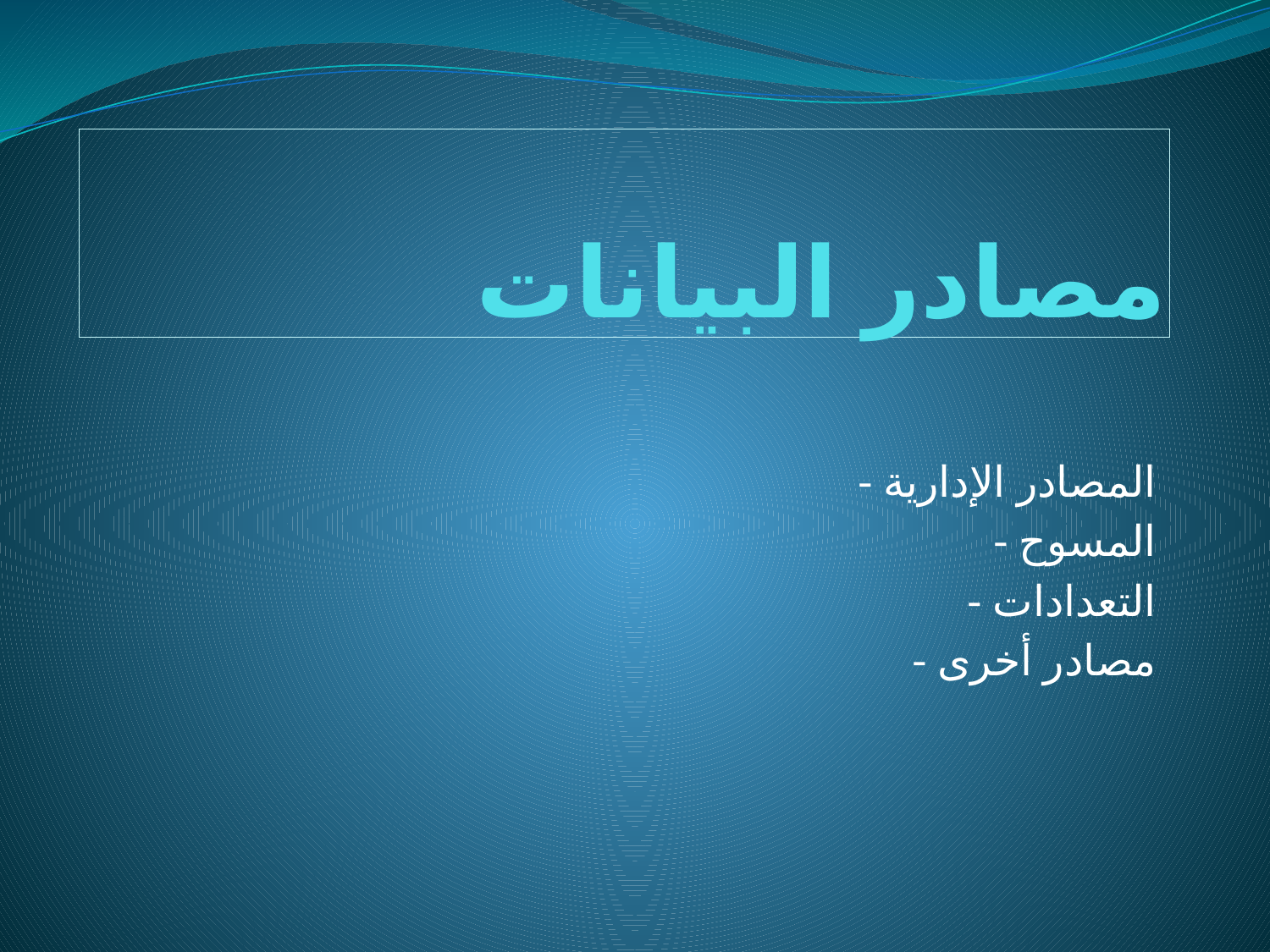

# مصادر البيانات
- المصادر الإدارية
- المسوح
- التعدادات
- مصادر أخرى